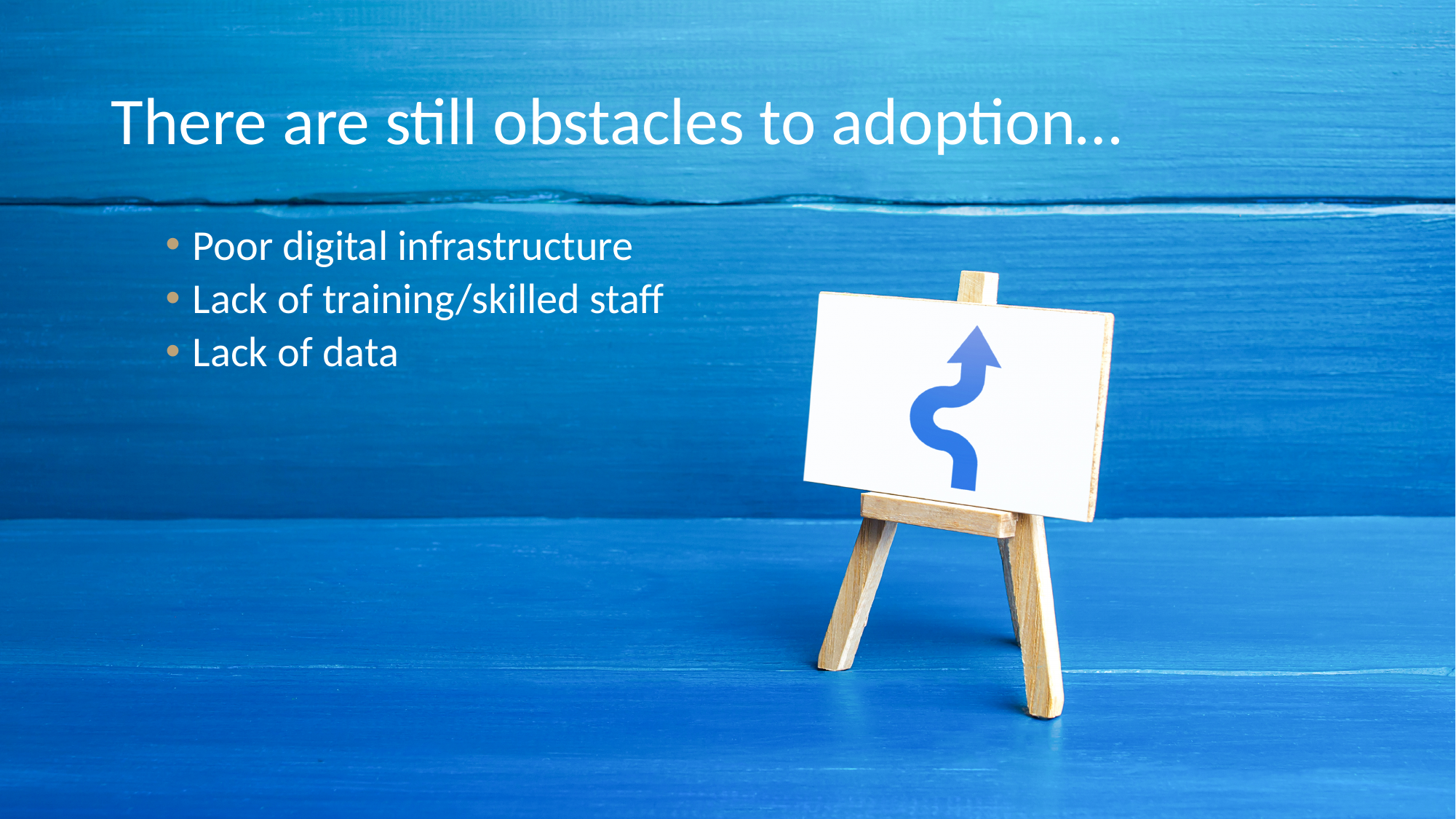

# There are still obstacles to adoption…
Poor digital infrastructure
Lack of training/skilled staff
Lack of data